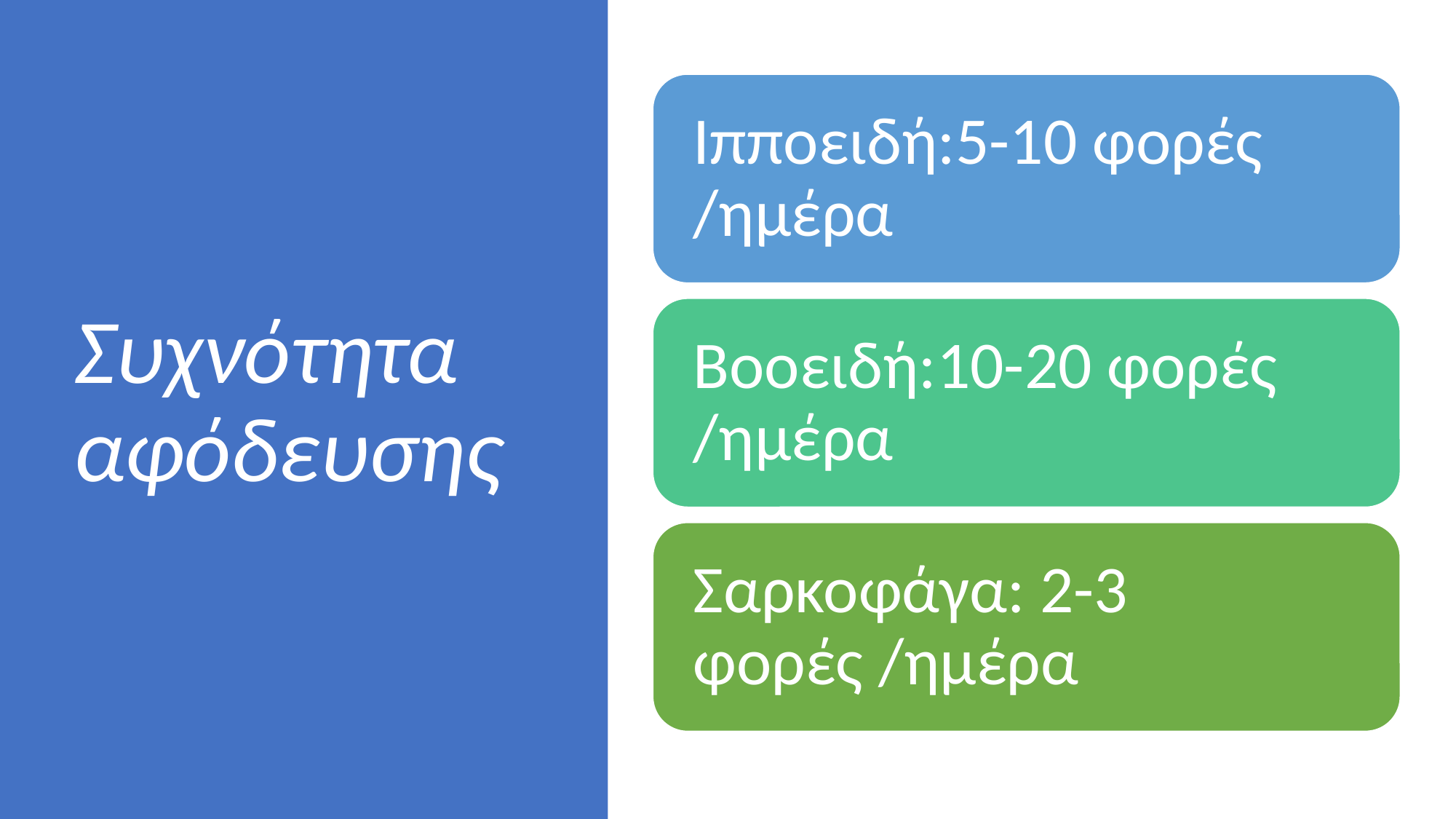

# Συχνότητα αφόδευσης
Ιπποειδή:5-10 φορές /ημέρα
Βοοειδή:10-20 φορές /ημέρα
Σαρκοφάγα: 2-3 φορές /ημέρα